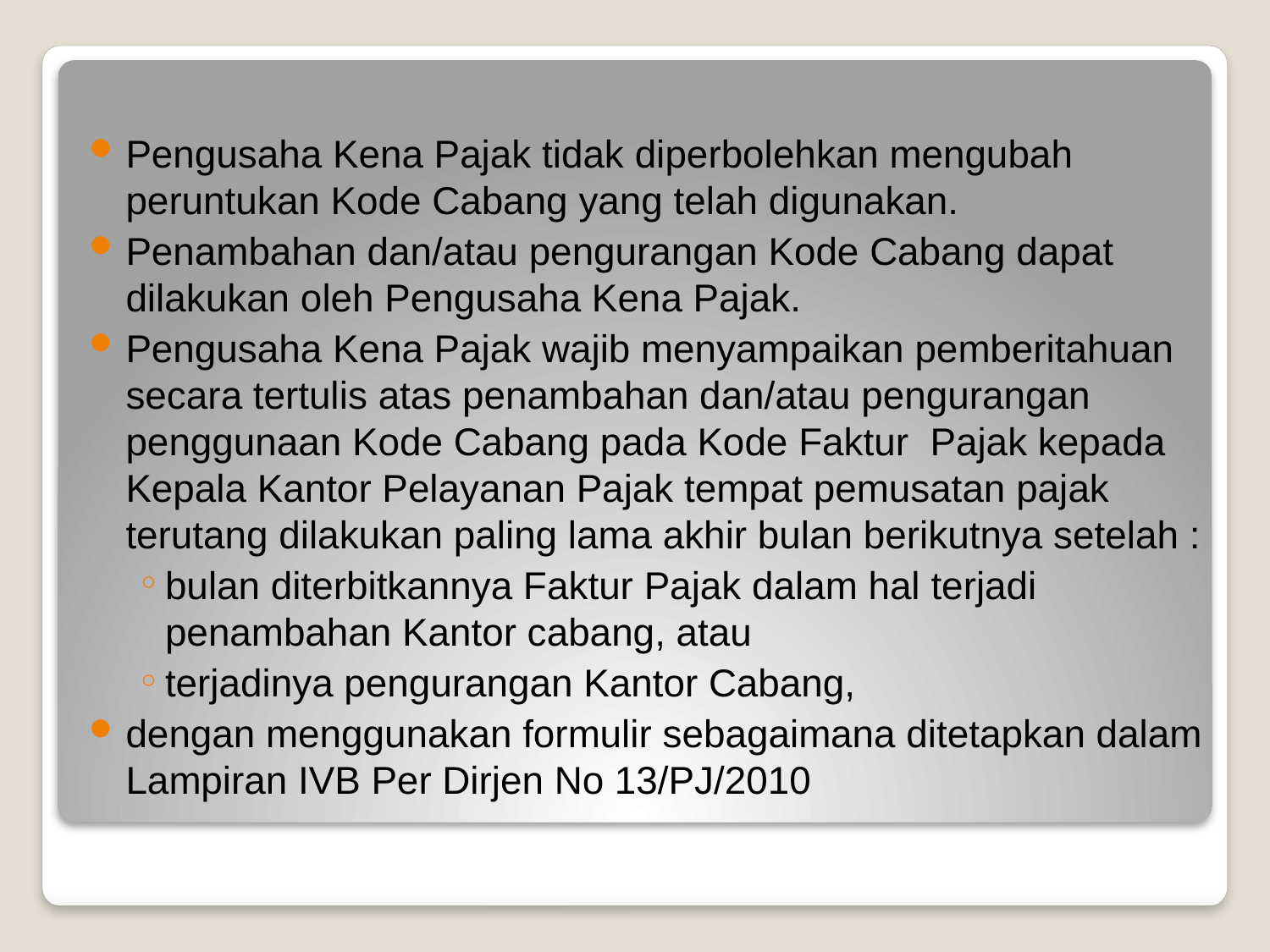

Pengusaha Kena Pajak tidak diperbolehkan mengubah peruntukan Kode Cabang yang telah digunakan.
Penambahan dan/atau pengurangan Kode Cabang dapat dilakukan oleh Pengusaha Kena Pajak.
Pengusaha Kena Pajak wajib menyampaikan pemberitahuan secara tertulis atas penambahan dan/atau pengurangan penggunaan Kode Cabang pada Kode Faktur  Pajak kepada Kepala Kantor Pelayanan Pajak tempat pemusatan pajak terutang dilakukan paling lama akhir bulan berikutnya setelah :
bulan diterbitkannya Faktur Pajak dalam hal terjadi penambahan Kantor cabang, atau
terjadinya pengurangan Kantor Cabang,
dengan menggunakan formulir sebagaimana ditetapkan dalam Lampiran IVB Per Dirjen No 13/PJ/2010